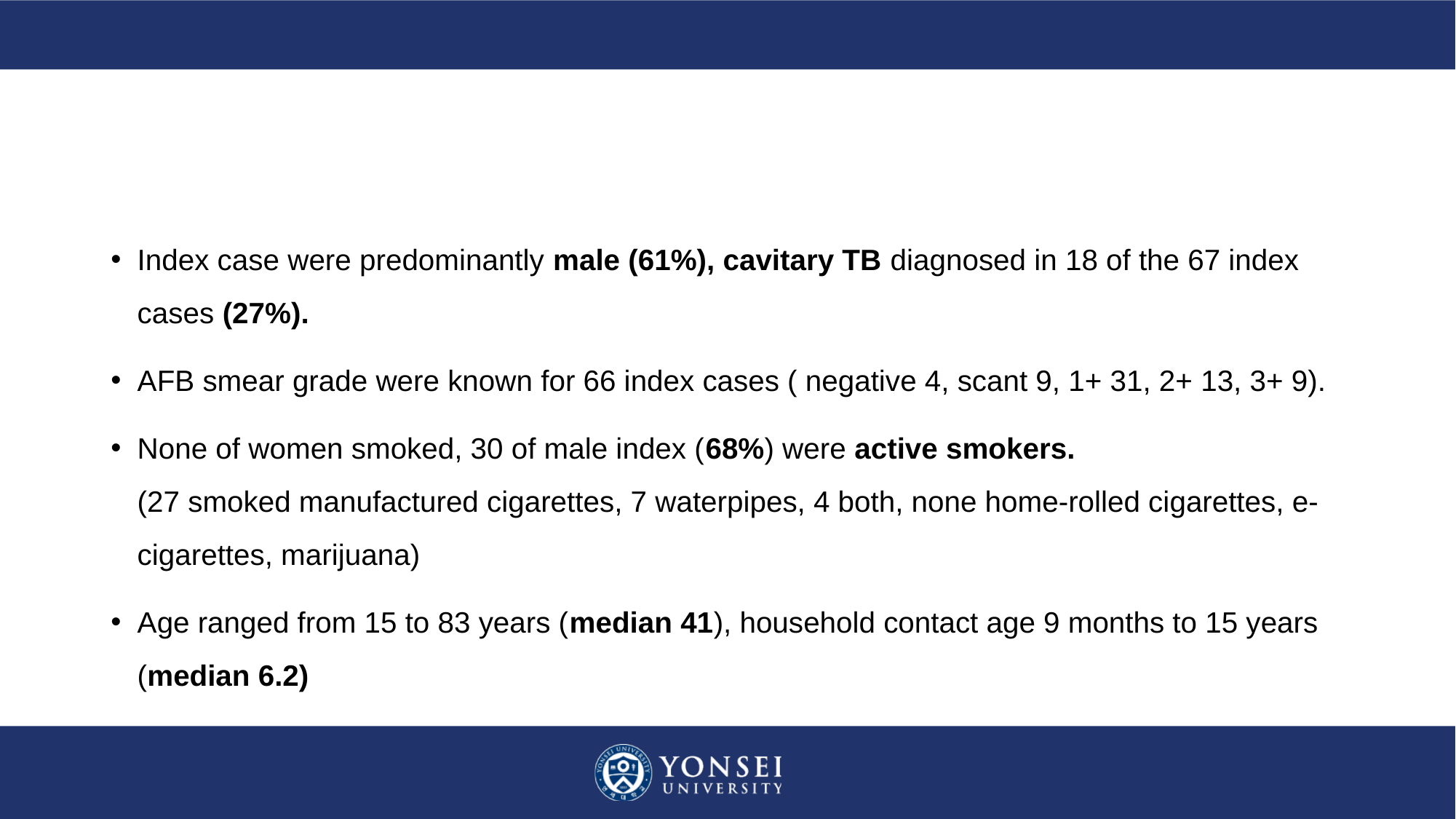

#
Index case were predominantly male (61%), cavitary TB diagnosed in 18 of the 67 index cases (27%).
AFB smear grade were known for 66 index cases ( negative 4, scant 9, 1+ 31, 2+ 13, 3+ 9).
None of women smoked, 30 of male index (68%) were active smokers.
(27 smoked manufactured cigarettes, 7 waterpipes, 4 both, none home-rolled cigarettes, e-cigarettes, marijuana)
Age ranged from 15 to 83 years (median 41), household contact age 9 months to 15 years (median 6.2)